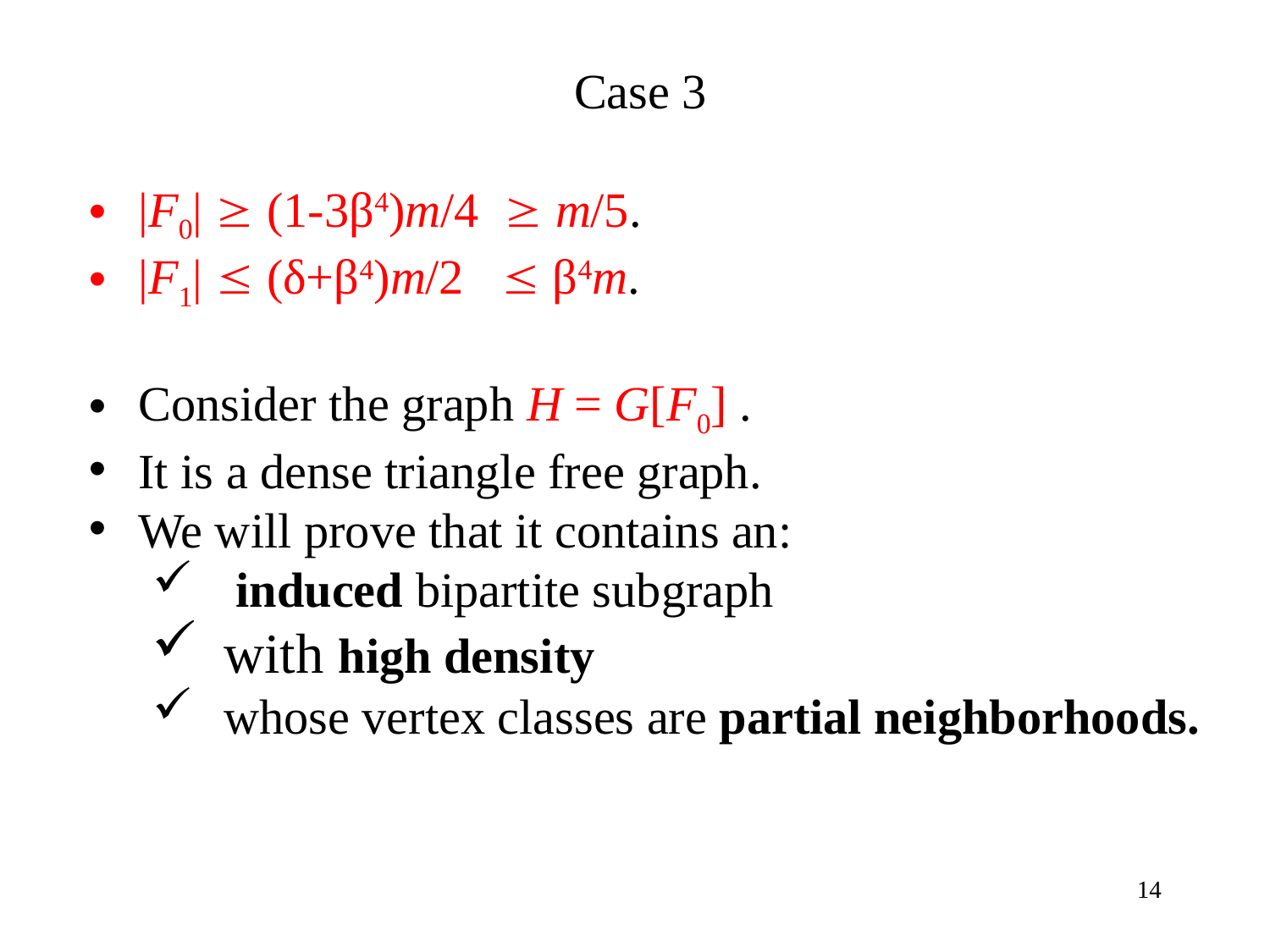

Case 3

|F0| ≥ (1-3β4)m/4  ≥ m/5.
|F1| ≤ (δ+β4)m/2   ≤ β4m.

Consider the graph H = G[F0] .
It is a dense triangle free graph.
We will prove that it contains an:
 induced bipartite subgraph
with high density
whose vertex classes are partial neighborhoods.

14